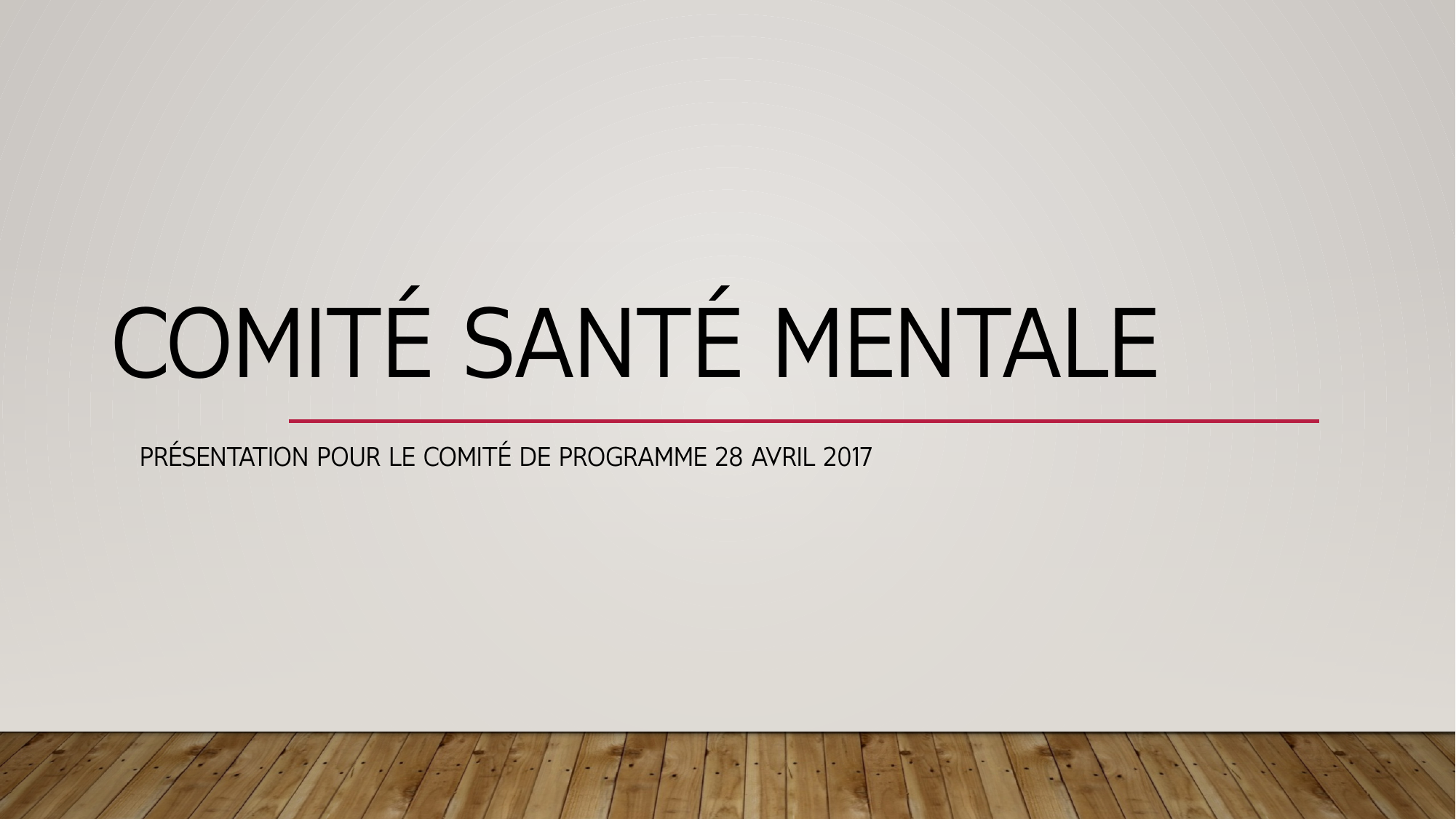

# Comité Santé Mentale
Présentation pour le Comité de Programme 28 avril 2017